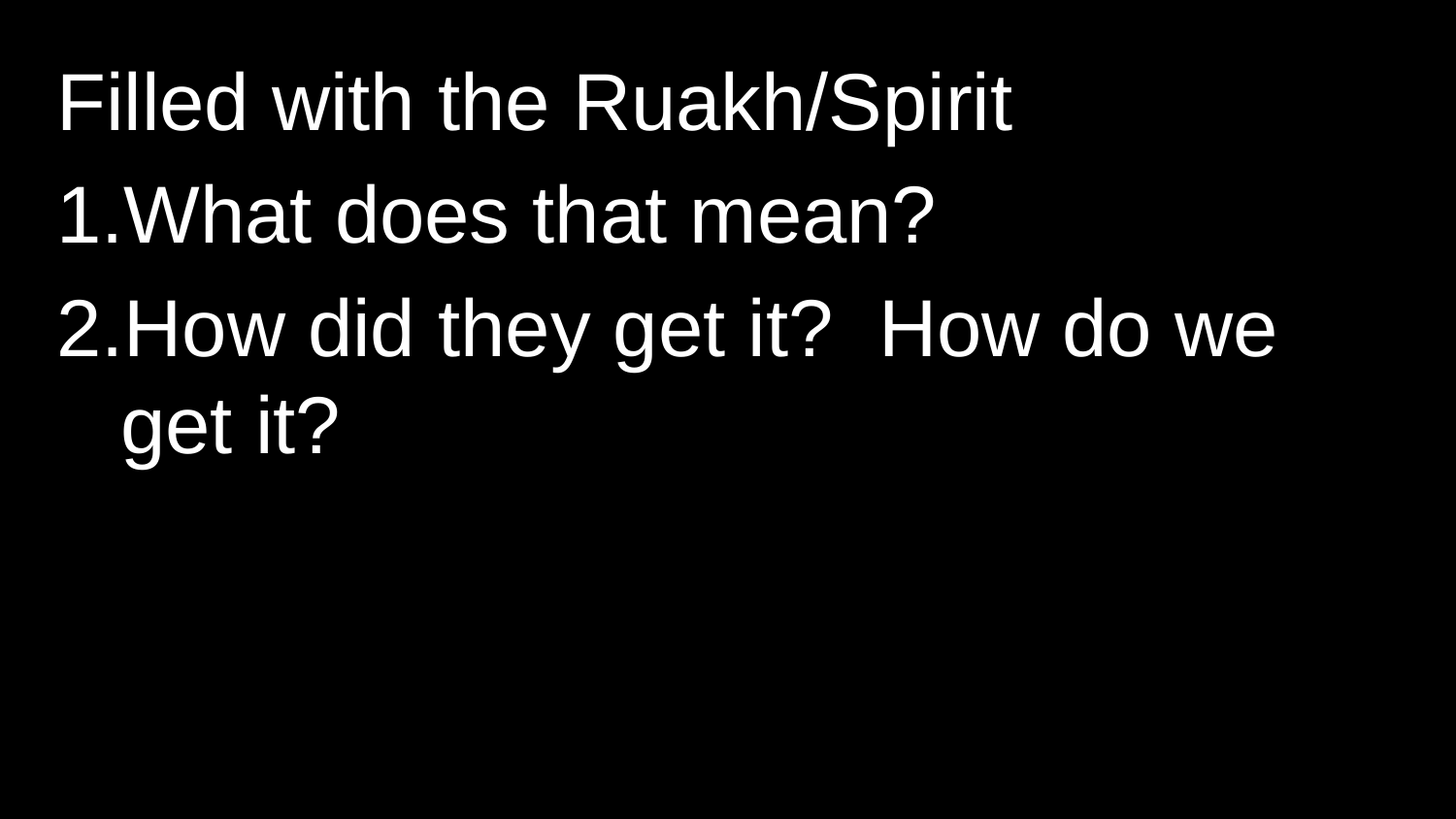

Filled with the Ruakh/Spirit
What does that mean?
How did they get it?  How do we get it?